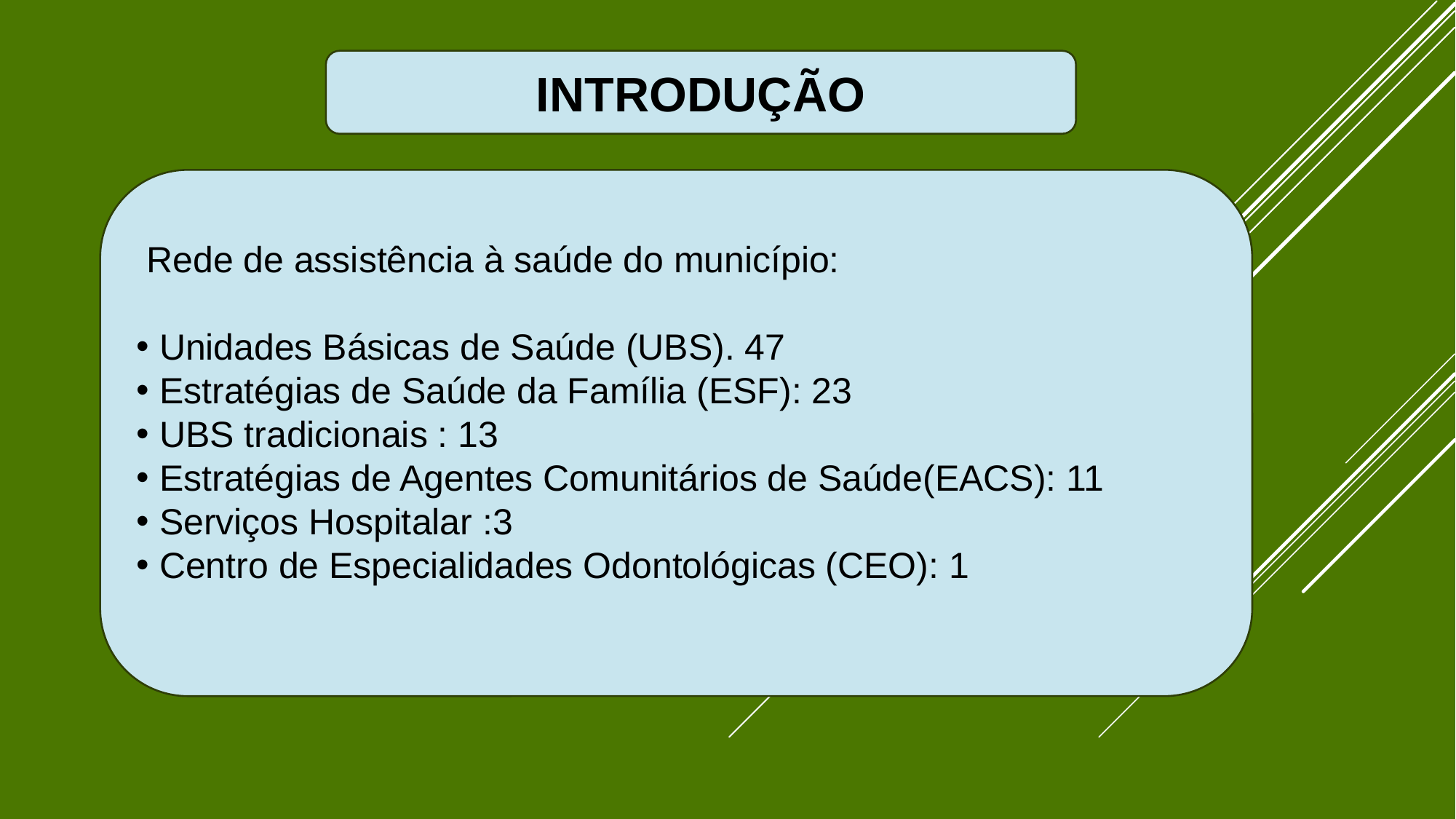

INTRODUÇÃO
 Rede de assistência à saúde do município:

 Unidades Básicas de Saúde (UBS). 47
 Estratégias de Saúde da Família (ESF): 23
 UBS tradicionais : 13
 Estratégias de Agentes Comunitários de Saúde(EACS): 11
 Serviços Hospitalar :3
 Centro de Especialidades Odontológicas (CEO): 1